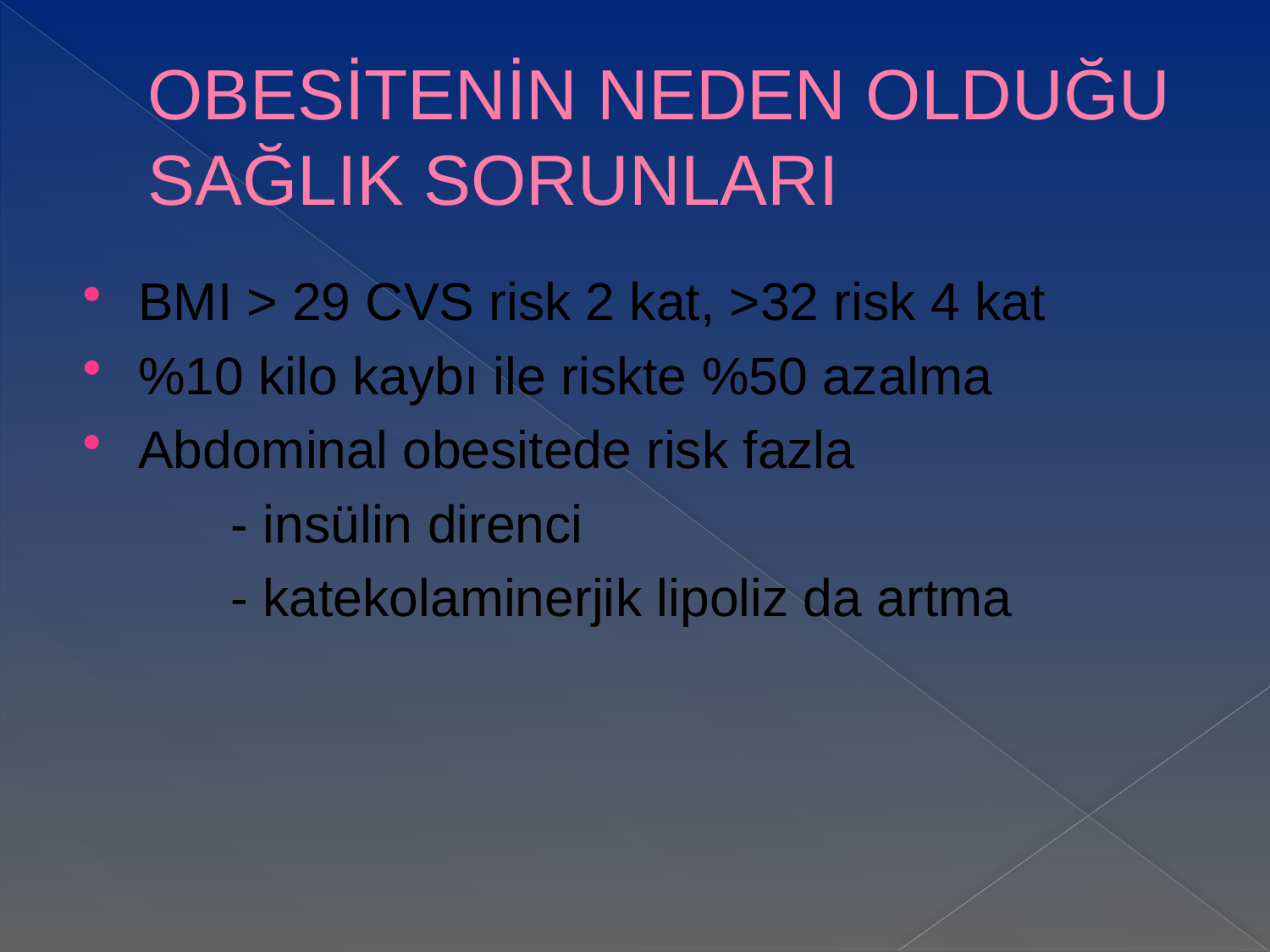

# OBESİTENİN NEDEN OLDUĞU SAĞLIK SORUNLARI
BMI > 29 CVS risk 2 kat, >32 risk 4 kat
%10 kilo kaybı ile riskte %50 azalma
Abdominal obesitede risk fazla
          - insülin direnci
          - katekolaminerjik lipoliz da artma